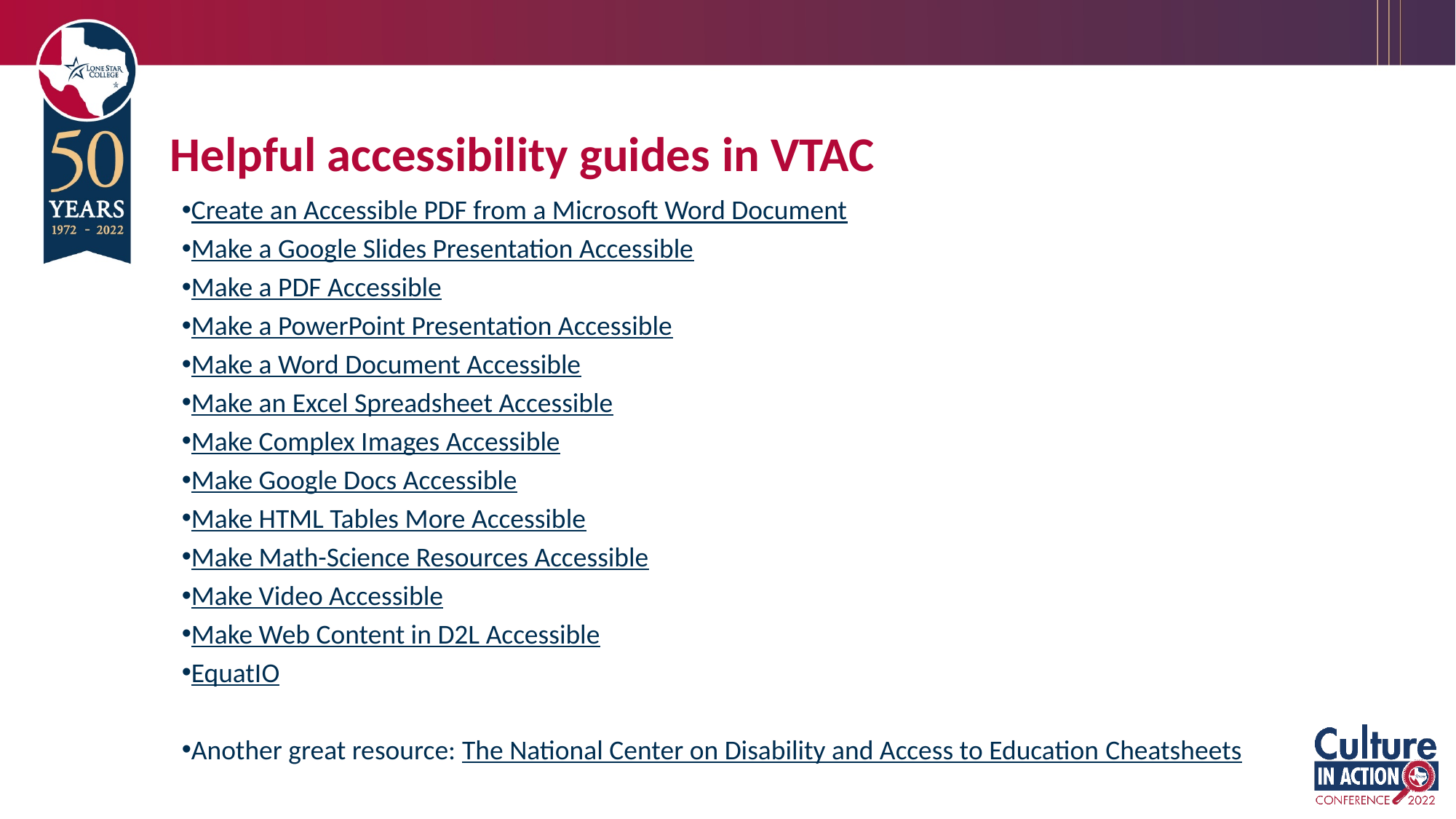

# Helpful accessibility guides in VTAC
Create an Accessible PDF from a Microsoft Word Document
Make a Google Slides Presentation Accessible
Make a PDF Accessible
Make a PowerPoint Presentation Accessible
Make a Word Document Accessible
Make an Excel Spreadsheet Accessible
Make Complex Images Accessible
Make Google Docs Accessible
Make HTML Tables More Accessible
Make Math-Science Resources Accessible
Make Video Accessible
Make Web Content in D2L Accessible
EquatIO

Another great resource: The National Center on Disability and Access to Education Cheatsheets